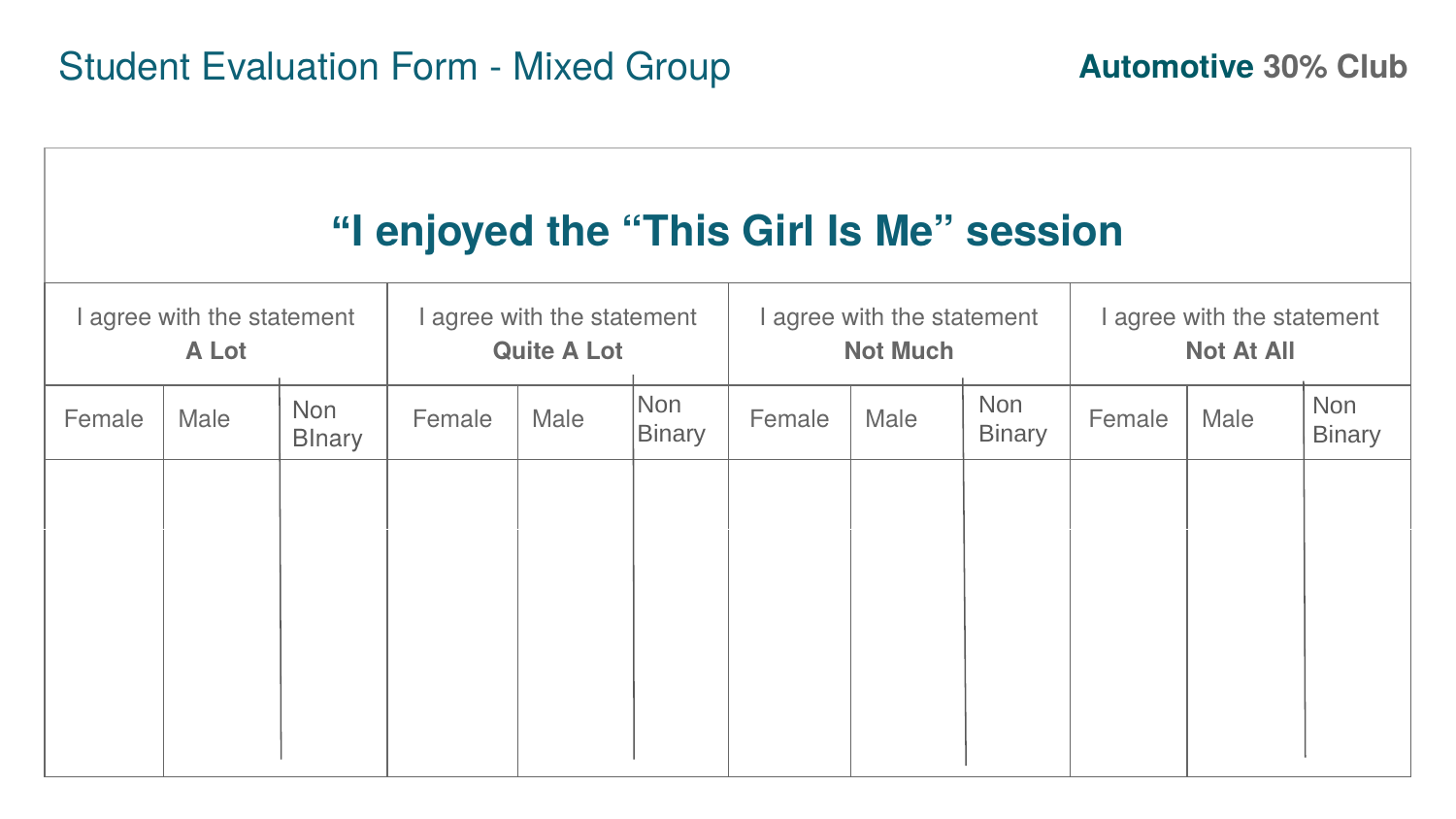

Automotive 30% Club

| Student Evaluation Form - Mixed Group |
| --- |

| “I enjoyed the “This Girl Is Me” session |  |  |  |  |  |  |  |
| --- | --- | --- | --- | --- | --- | --- | --- |
| I agree with the statement A Lot |  | I agree with the statement Quite A Lot |  | I agree with the statement Not Much |  | I agree with the statement Not At All |  |
| Female | Male | Female | Male | Female | Male | Female | Male |
|  |  |  |  |  |  |  |  |
|  |  |  |  |  |  |  |  |
Non Binary
Non Binary
Non Binary
Non BInary